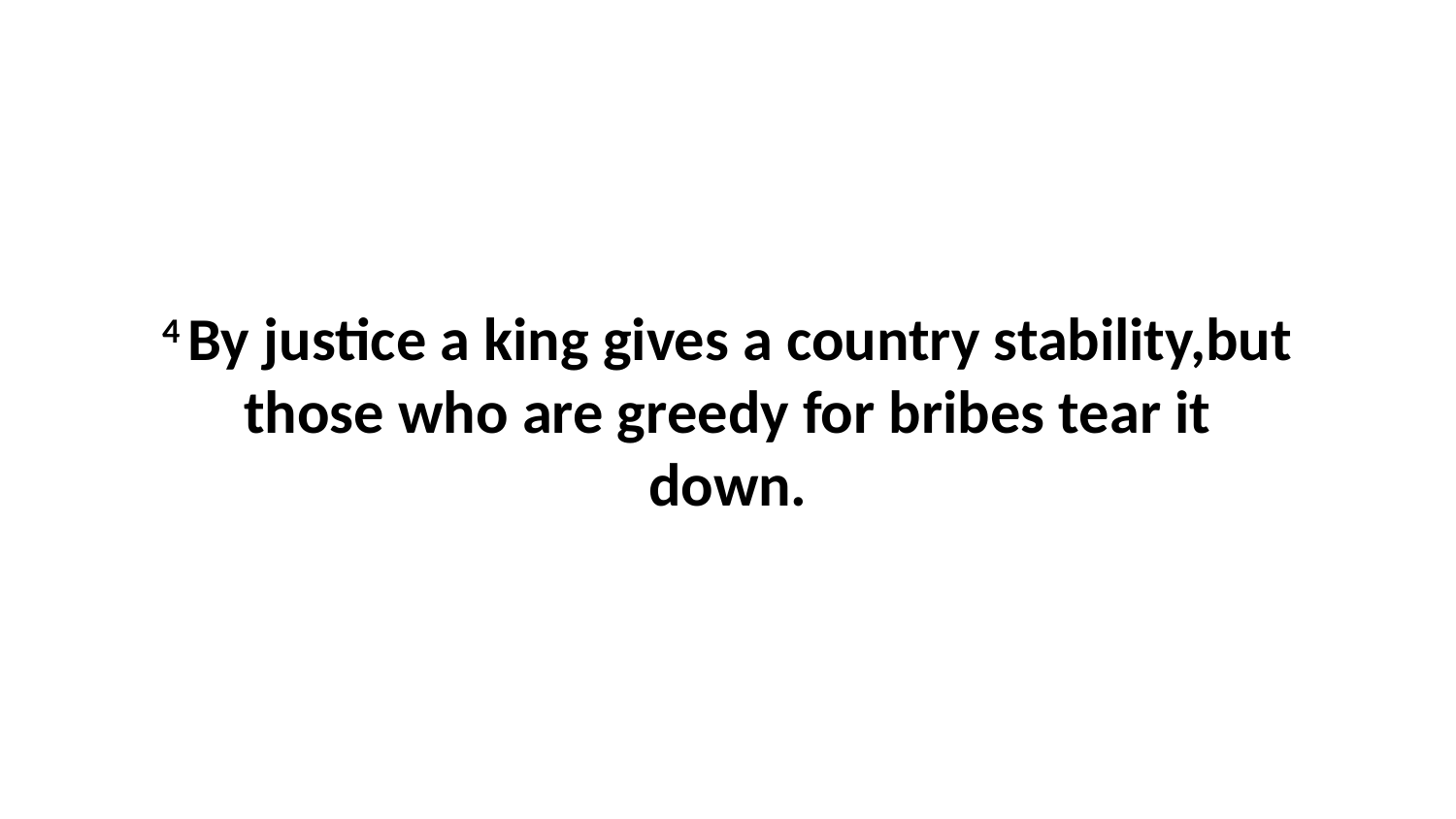

4 By justice a king gives a country stability,but those who are greedy for bribes tear it down.